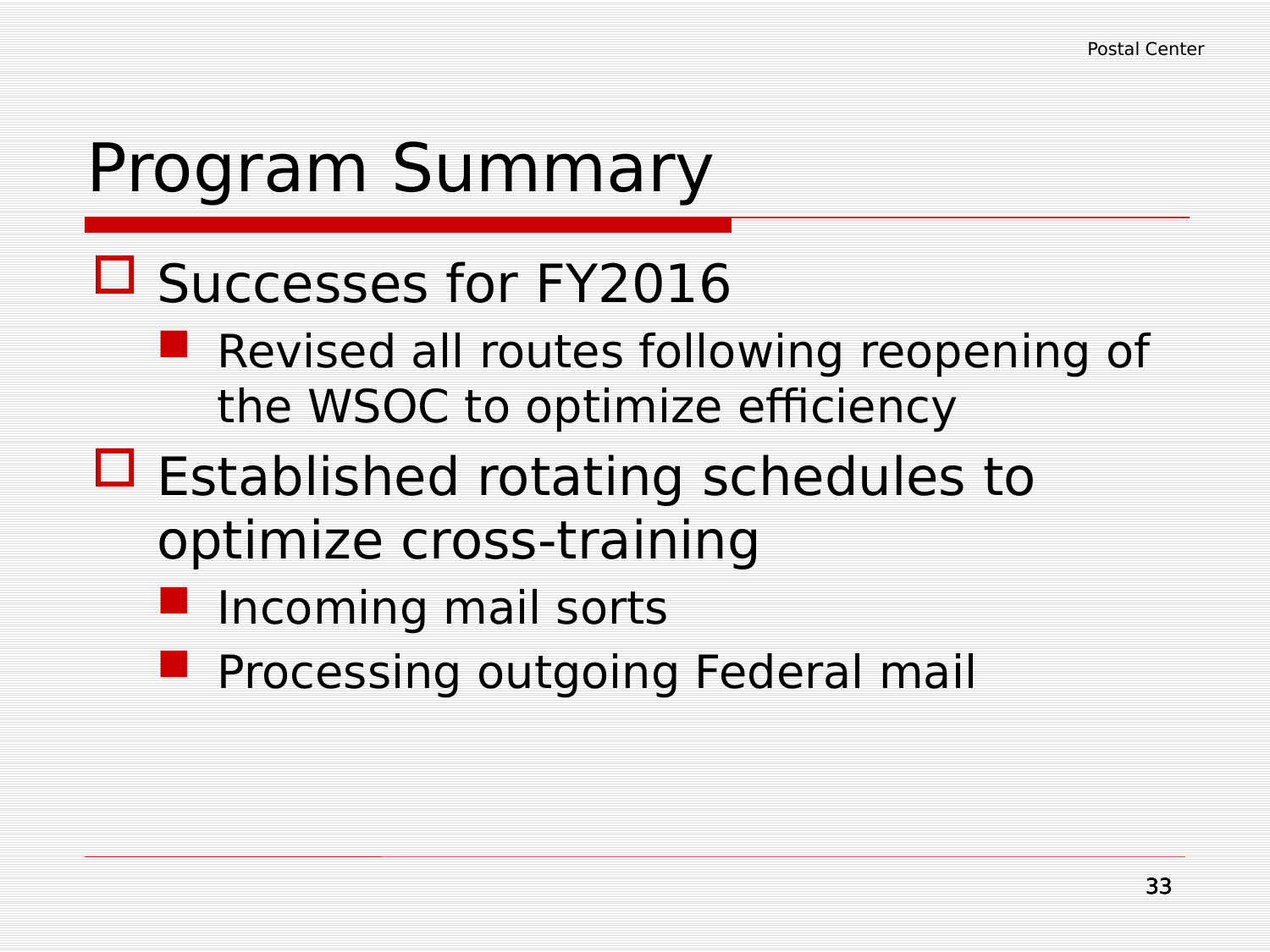

Postal Center
# Program Summary
Successes for FY2016
Revised all routes following reopening of the WSOC to optimize efficiency
Established rotating schedules to optimize cross-training
Incoming mail sorts
Processing outgoing Federal mail

33
33
33
33
33